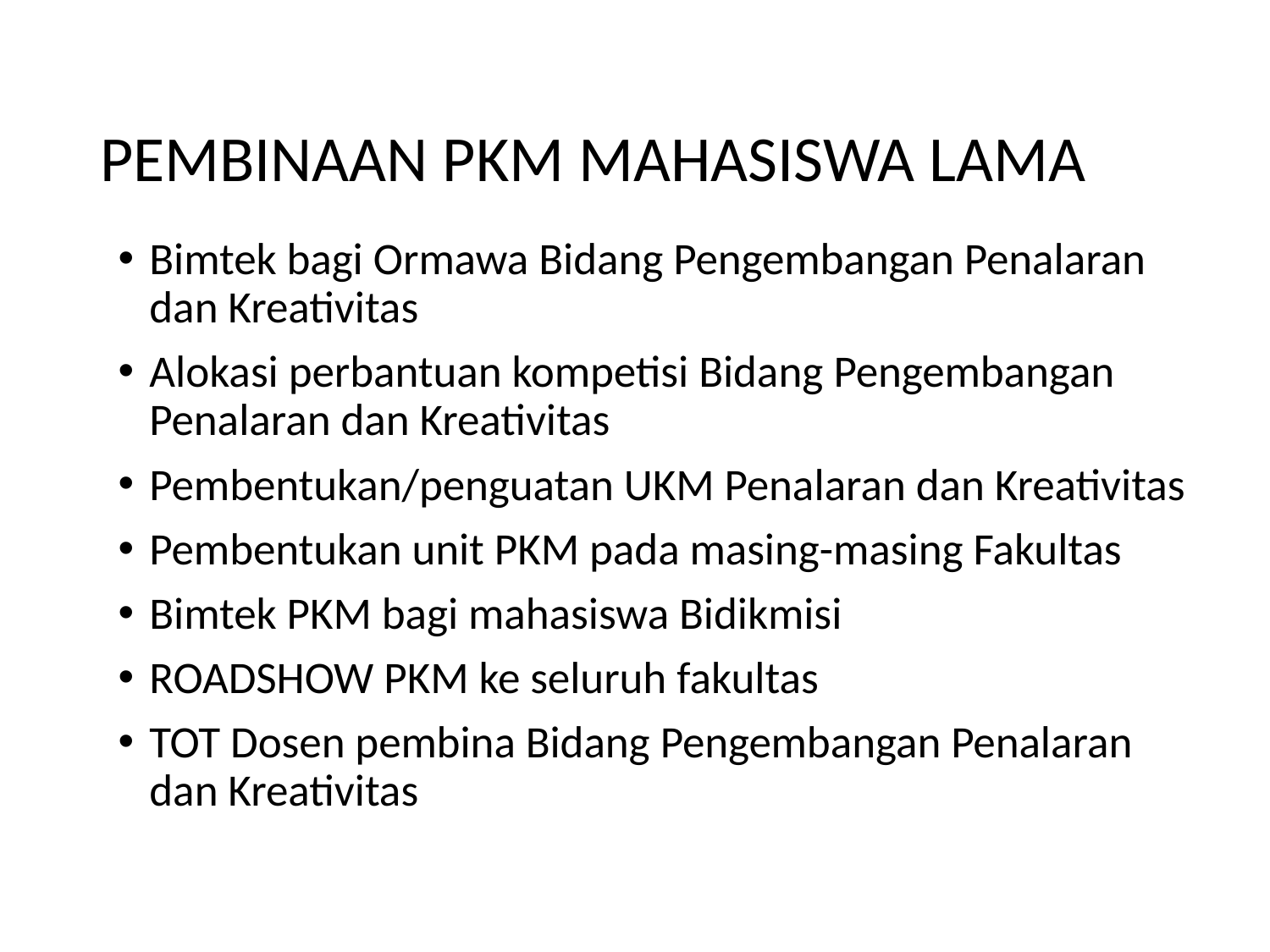

# PEMBINAAN PKM MAHASISWA LAMA
Bimtek bagi Ormawa Bidang Pengembangan Penalaran dan Kreativitas
Alokasi perbantuan kompetisi Bidang Pengembangan Penalaran dan Kreativitas
Pembentukan/penguatan UKM Penalaran dan Kreativitas
Pembentukan unit PKM pada masing-masing Fakultas
Bimtek PKM bagi mahasiswa Bidikmisi
ROADSHOW PKM ke seluruh fakultas
TOT Dosen pembina Bidang Pengembangan Penalaran dan Kreativitas